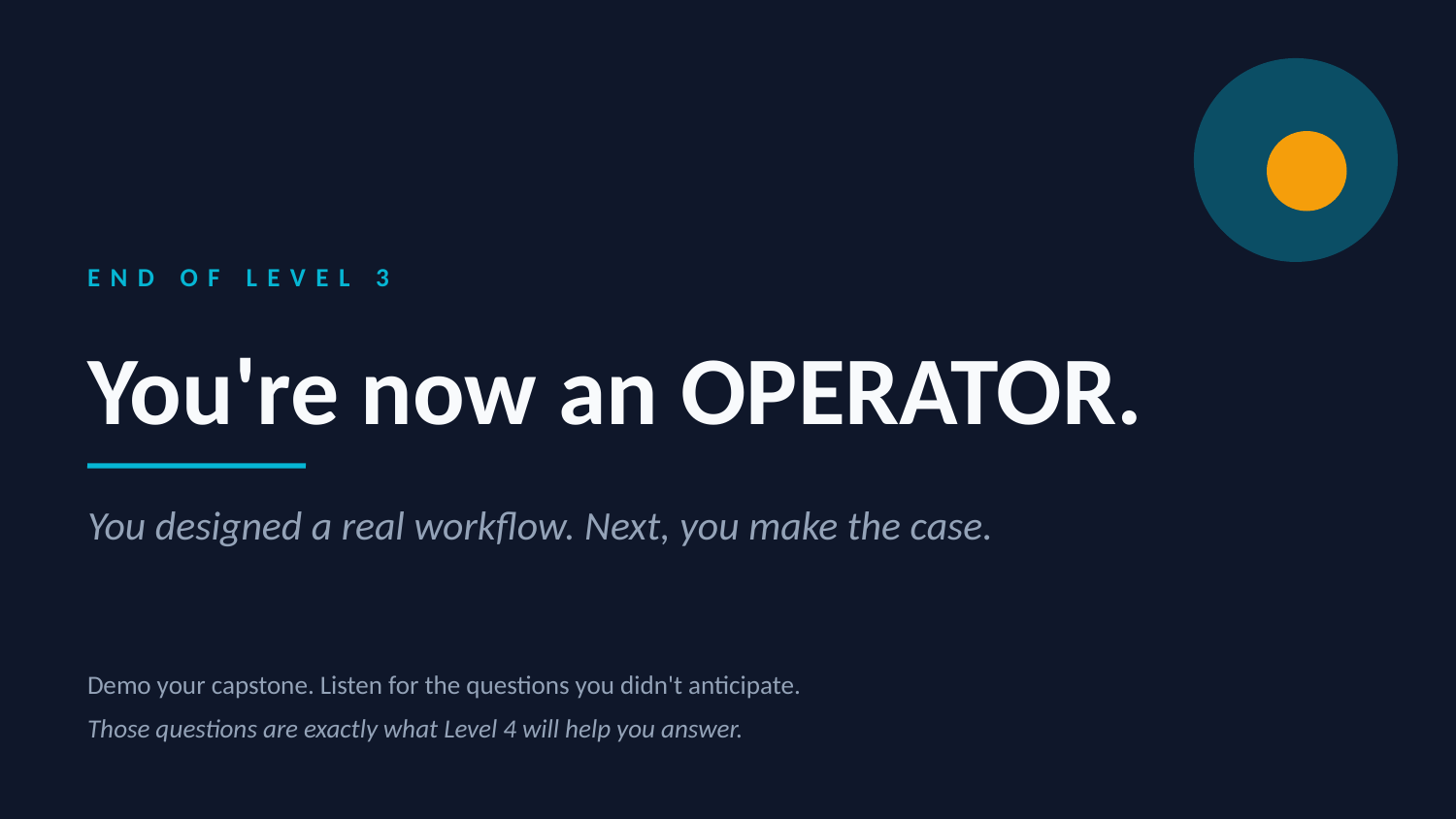

END OF LEVEL 3
You're now an OPERATOR.

You designed a real workflow. Next, you make the case.
Demo your capstone. Listen for the questions you didn't anticipate.
Those questions are exactly what Level 4 will help you answer.